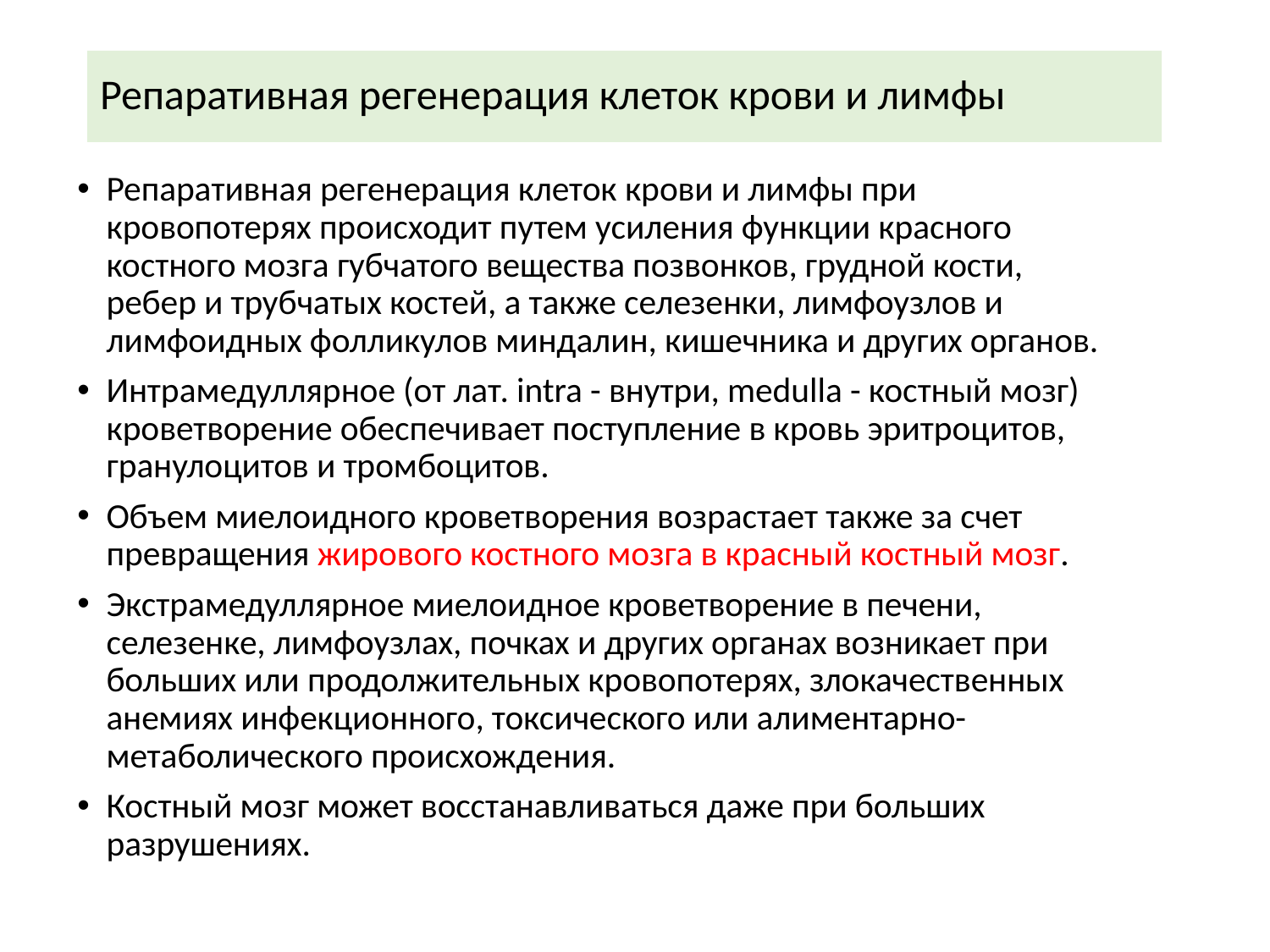

# Репаративная регенерация клеток крови и лимфы
Репаративная регенерация клеток крови и лимфы при кровопотерях происходит путем усиления функции красного костного мозга губчатого вещества позвонков, грудной кости, ребер и трубчатых костей, а также селезенки, лимфоузлов и лимфоидных фолликулов миндалин, кишечника и других органов.
Интрамедуллярное (от лат. intra - внутри, medulla - костный мозг) кроветворение обеспечивает поступление в кровь эритроцитов, гранулоцитов и тромбоцитов.
Объем миелоидного кроветворения возрастает также за счет превращения жирового костного мозга в красный костный мозг.
Экстрамедуллярное миелоидное кроветворение в печени, селезенке, лимфоузлах, почках и других органах возникает при больших или продолжительных кровопотерях, злокачественных анемиях инфекционного, токсического или алиментарно-метаболического происхождения.
Костный мозг может восстанавливаться даже при больших разрушениях.